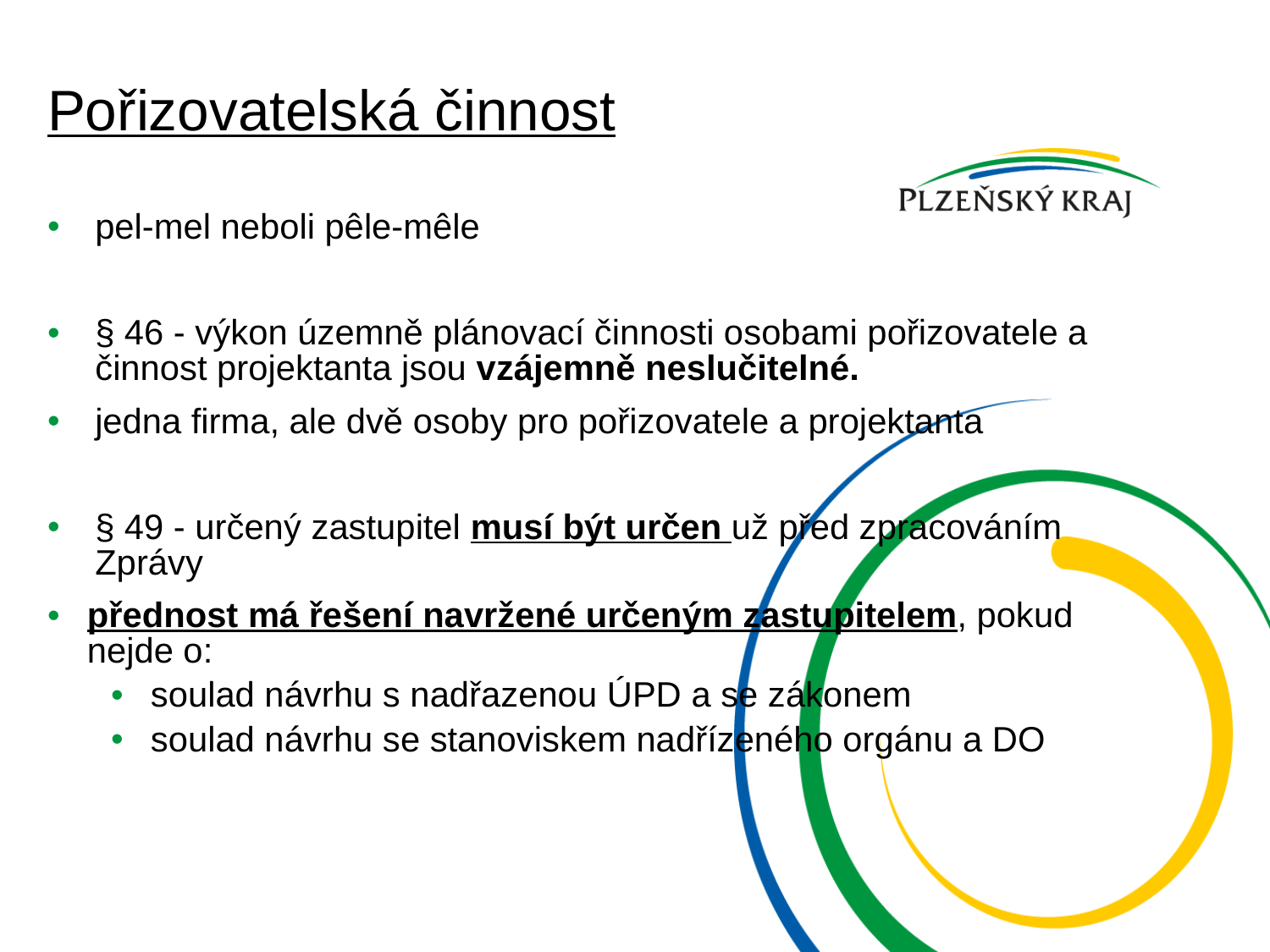

# Pořizovatelská činnost
pel-mel neboli pêle-mêle

§ 46 - výkon územně plánovací činnosti osobami pořizovatele a činnost projektanta jsou vzájemně neslučitelné.
jedna firma, ale dvě osoby pro pořizovatele a projektanta

§ 49 - určený zastupitel musí být určen už před zpracováním Zprávy
přednost má řešení navržené určeným zastupitelem, pokud nejde o:
soulad návrhu s nadřazenou ÚPD a se zákonem
soulad návrhu se stanoviskem nadřízeného orgánu a DO